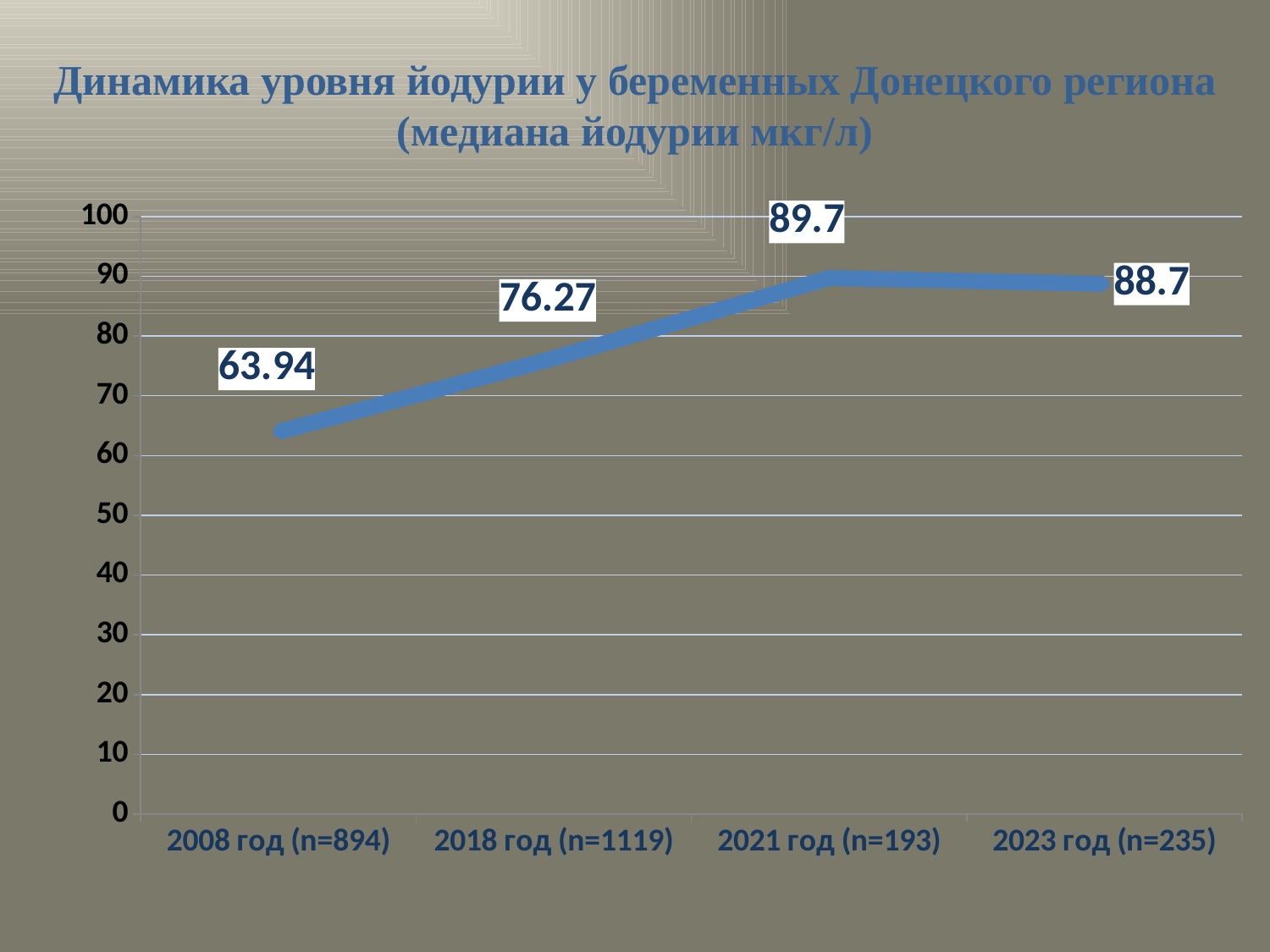

Динамика уровня йодурии у беременных Донецкого региона (медиана йодурии мкг/л)

### Chart

| Category | Столбец1 |
|---|---|
| 2008 год (n=894) | 63.94 |
| 2018 год (n=1119) | 76.27 |
| 2021 год (n=193) | 89.7 |
| 2023 год (n=235) | 88.7 |